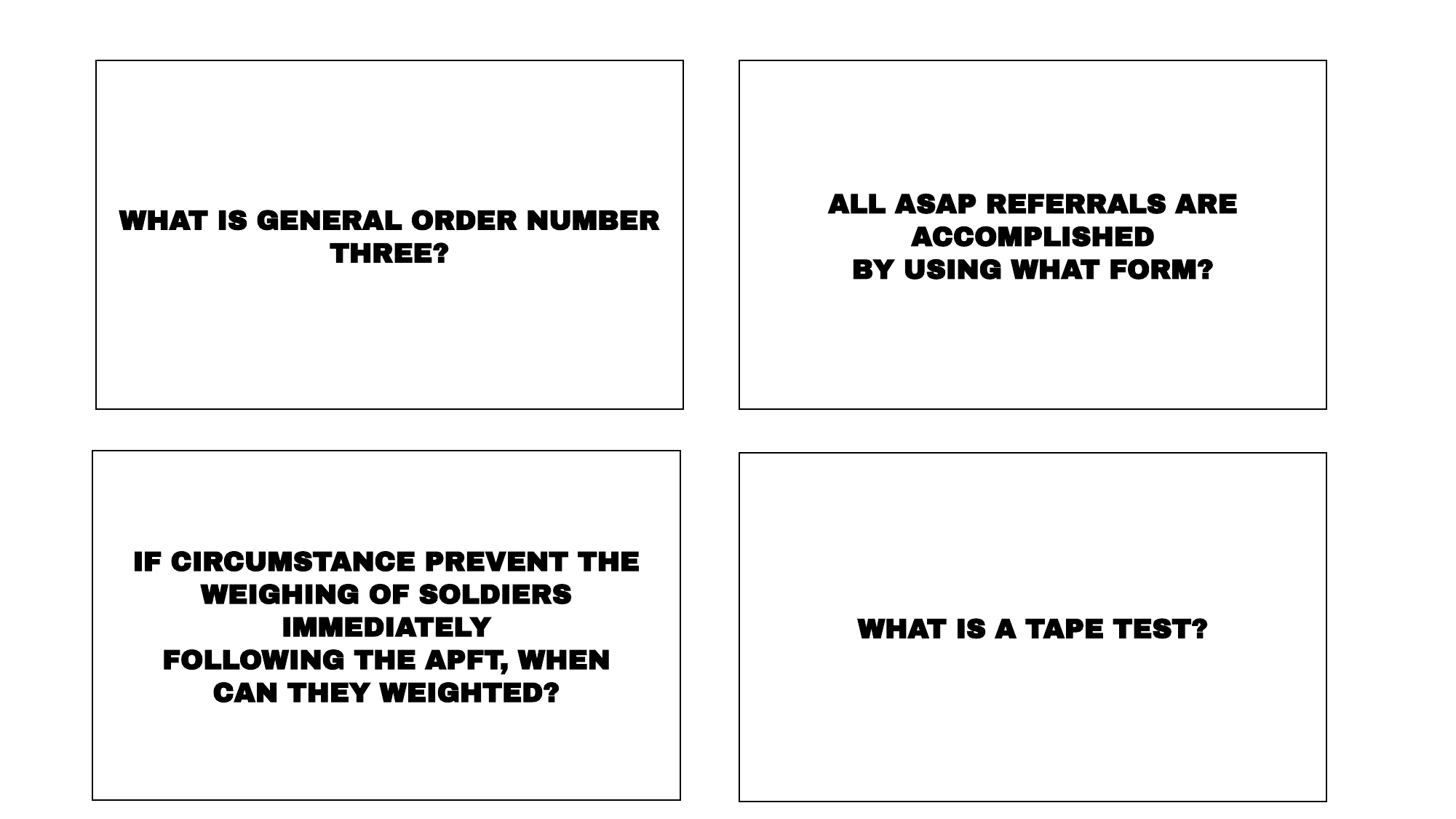

WHAT IS GENERAL ORDER NUMBER
THREE?
ALL ASAP REFERRALS ARE ACCOMPLISHED
BY USING WHAT FORM?
I WILL REPORT VIOLATIONS OF
MY SPECIAL ORDRS, EMERGENCIES,
AND ANYTHING NOT COVERED
IN MY INSTRUCTIONS TO
THE COMMANDER OF THE RELIEF.
DA-8003
IF CIRCUMSTANCE PREVENT THE
WEIGHING OF SOLDIERS IMMEDIATELY
FOLLOWING THE APFT, WHEN
CAN THEY WEIGHTED?
WITHIN 30 DAYS OF APFT
WHAT IS A TAPE TEST?
METHOD OF DETERMINING THE
AMOUNT OF BODY FAT ON A
SOLDIER.